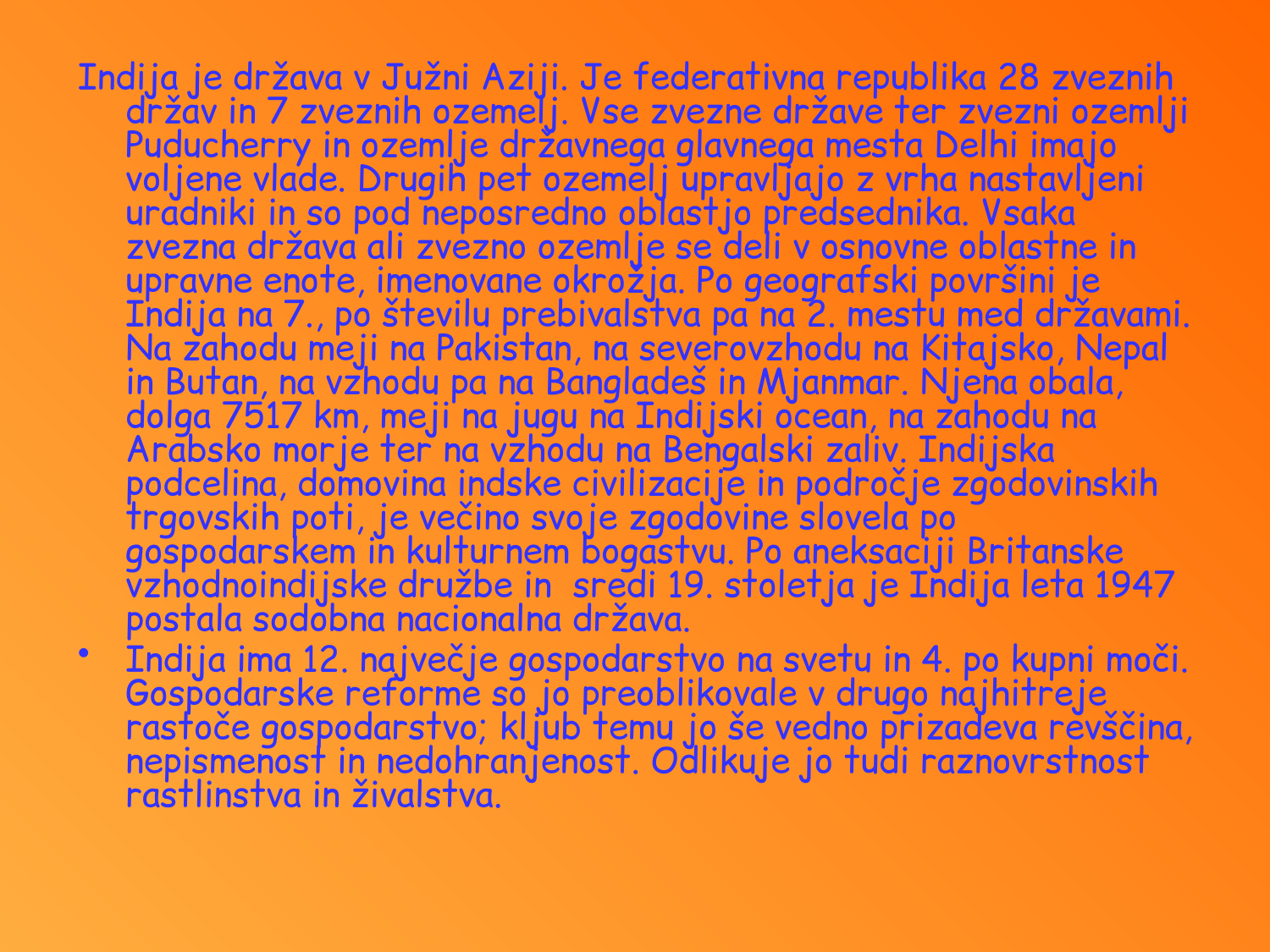

Indija je država v Južni Aziji. Je federativna republika 28 zveznih držav in 7 zveznih ozemelj. Vse zvezne države ter zvezni ozemlji Puducherry in ozemlje državnega glavnega mesta Delhi imajo voljene vlade. Drugih pet ozemelj upravljajo z vrha nastavljeni uradniki in so pod neposredno oblastjo predsednika. Vsaka zvezna država ali zvezno ozemlje se deli v osnovne oblastne in upravne enote, imenovane okrožja. Po geografski površini je Indija na 7., po številu prebivalstva pa na 2. mestu med državami. Na zahodu meji na Pakistan, na severovzhodu na Kitajsko, Nepal in Butan, na vzhodu pa na Bangladeš in Mjanmar. Njena obala, dolga 7517 km, meji na jugu na Indijski ocean, na zahodu na Arabsko morje ter na vzhodu na Bengalski zaliv. Indijska podcelina, domovina indske civilizacije in področje zgodovinskih trgovskih poti, je večino svoje zgodovine slovela po gospodarskem in kulturnem bogastvu. Po aneksaciji Britanske vzhodnoindijske družbe in  sredi 19. stoletja je Indija leta 1947 postala sodobna nacionalna država.
Indija ima 12. največje gospodarstvo na svetu in 4. po kupni moči. Gospodarske reforme so jo preoblikovale v drugo najhitreje rastoče gospodarstvo; kljub temu jo še vedno prizadeva revščina, nepismenost in nedohranjenost. Odlikuje jo tudi raznovrstnost rastlinstva in živalstva.